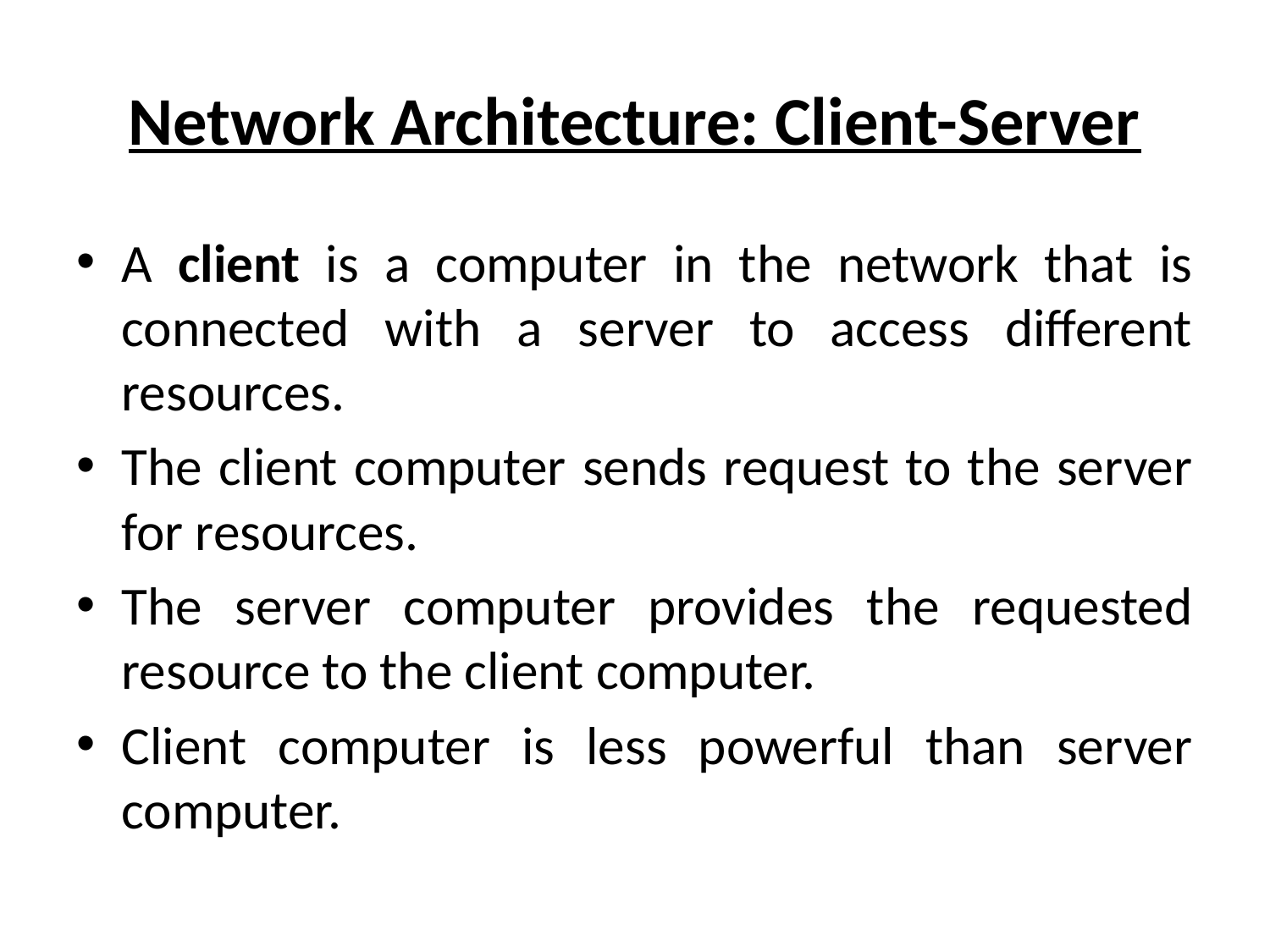

# Network Architecture: Client-Server
A client is a computer in the network that is connected with a server to access different resources.
The client computer sends request to the server for resources.
The server computer provides the requested resource to the client computer.
Client computer is less powerful than server computer.